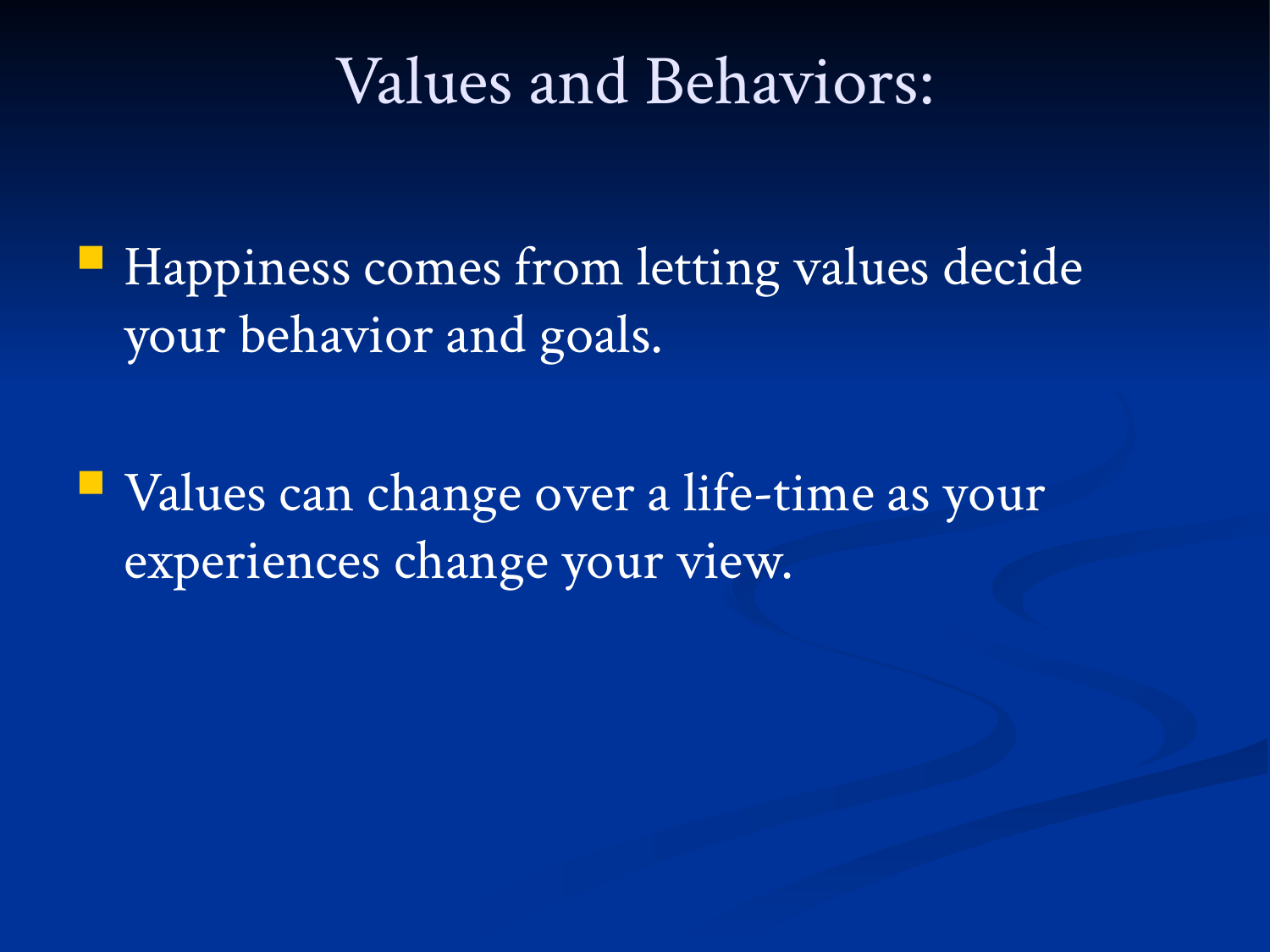

# Values and Behaviors:
Happiness comes from letting values decide your behavior and goals.

Values can change over a life-time as your experiences change your view.